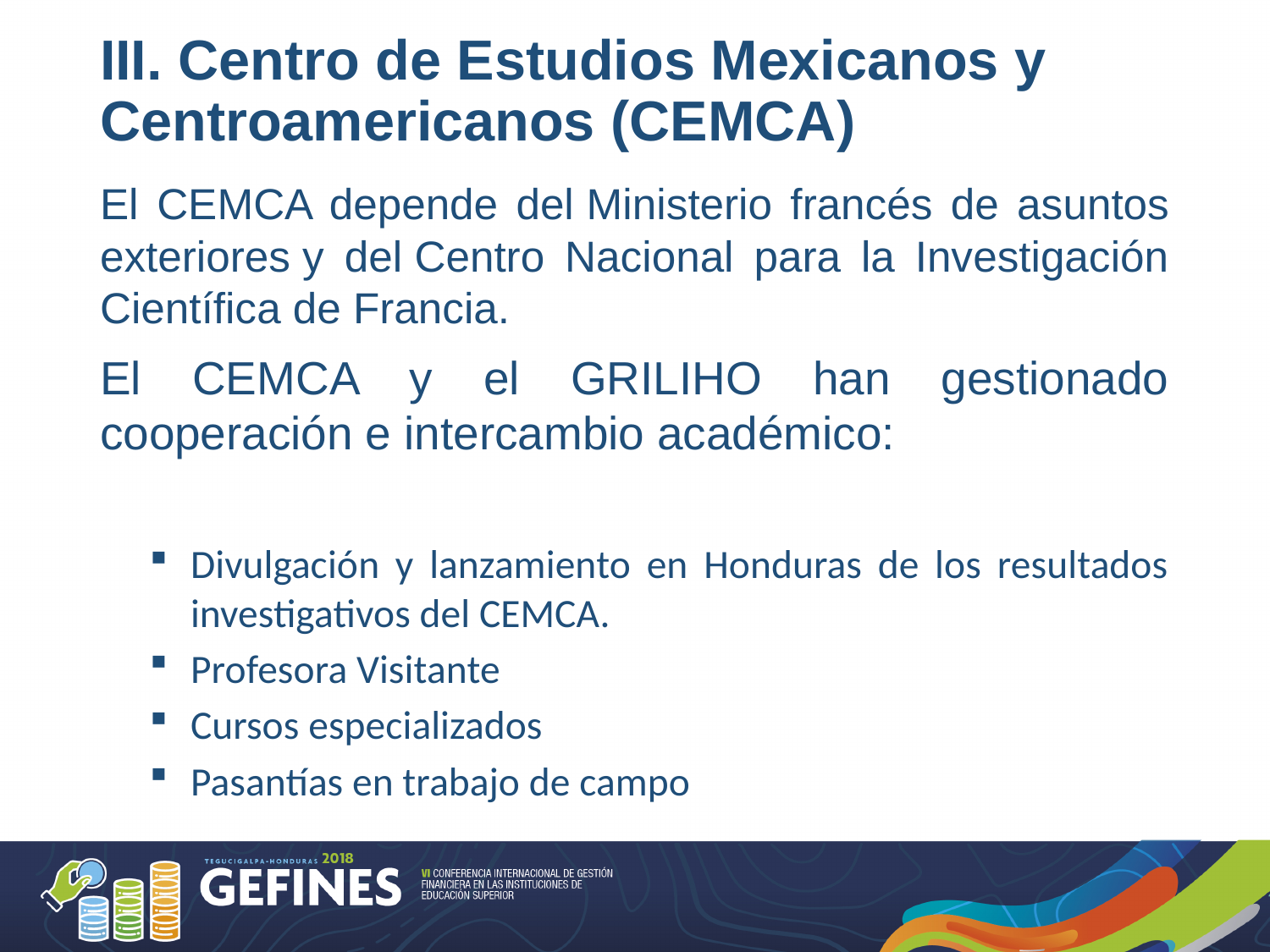

# III. Centro de Estudios Mexicanos y Centroamericanos (CEMCA)
El CEMCA depende del Ministerio francés de asuntos exteriores y del Centro Nacional para la Investigación Científica de Francia.
El CEMCA y el GRILIHO han gestionado cooperación e intercambio académico:

Divulgación y lanzamiento en Honduras de los resultados investigativos del CEMCA.
Profesora Visitante
Cursos especializados
Pasantías en trabajo de campo